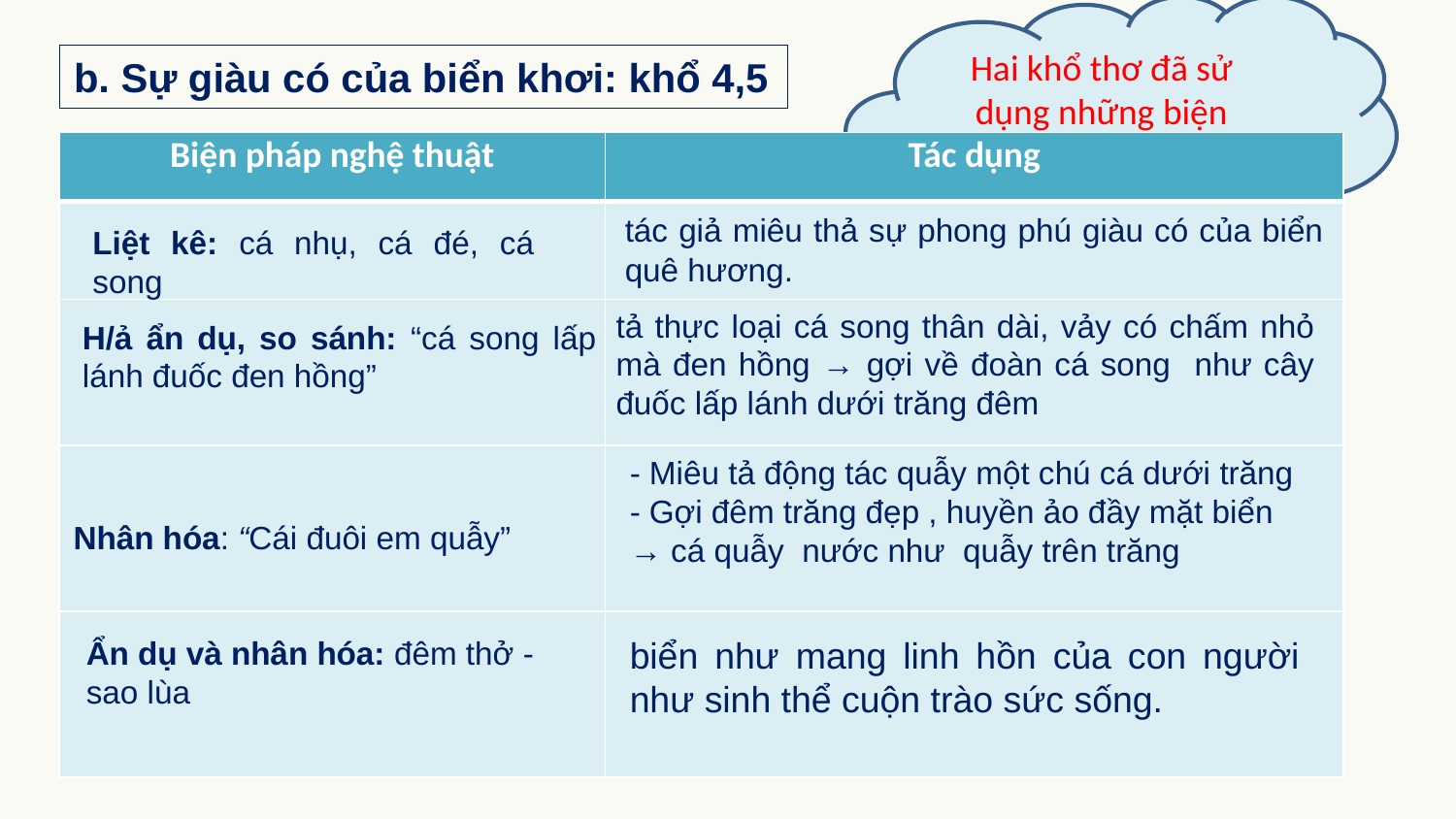

Hai khổ thơ đã sử dụng những biện pháp nghệ thuật nào?Tác dụng
b. Sự giàu có của biển khơi: khổ 4,5
| Biện pháp nghệ thuật | Tác dụng |
| --- | --- |
|  |  |
|  |  |
|  |  |
|  |  |
Cá nhụ cá chim cùng cá đé
…………………………..
Đêm thở sao lùa nước Hạ Long
tác giả miêu thả sự phong phú giàu có của biển quê hương.
Liệt kê: cá nhụ, cá đé, cá song
tả thực loại cá song thân dài, vảy có chấm nhỏ mà đen hồng → gợi về đoàn cá song  như cây đuốc lấp lánh dưới trăng đêm
H/ả ẩn dụ, so sánh: “cá song lấp lánh đuốc đen hồng”
- Miêu tả động tác quẫy một chú cá dưới trăng
- Gợi đêm trăng đẹp , huyền ảo đầy mặt biển
→ cá quẫy  nước như  quẫy trên trăng
Nhân hóa: “Cái đuôi em quẫy”
Ẩn dụ và nhân hóa: đêm thở - sao lùa
biển như mang linh hồn của con người như sinh thể cuộn trào sức sống.